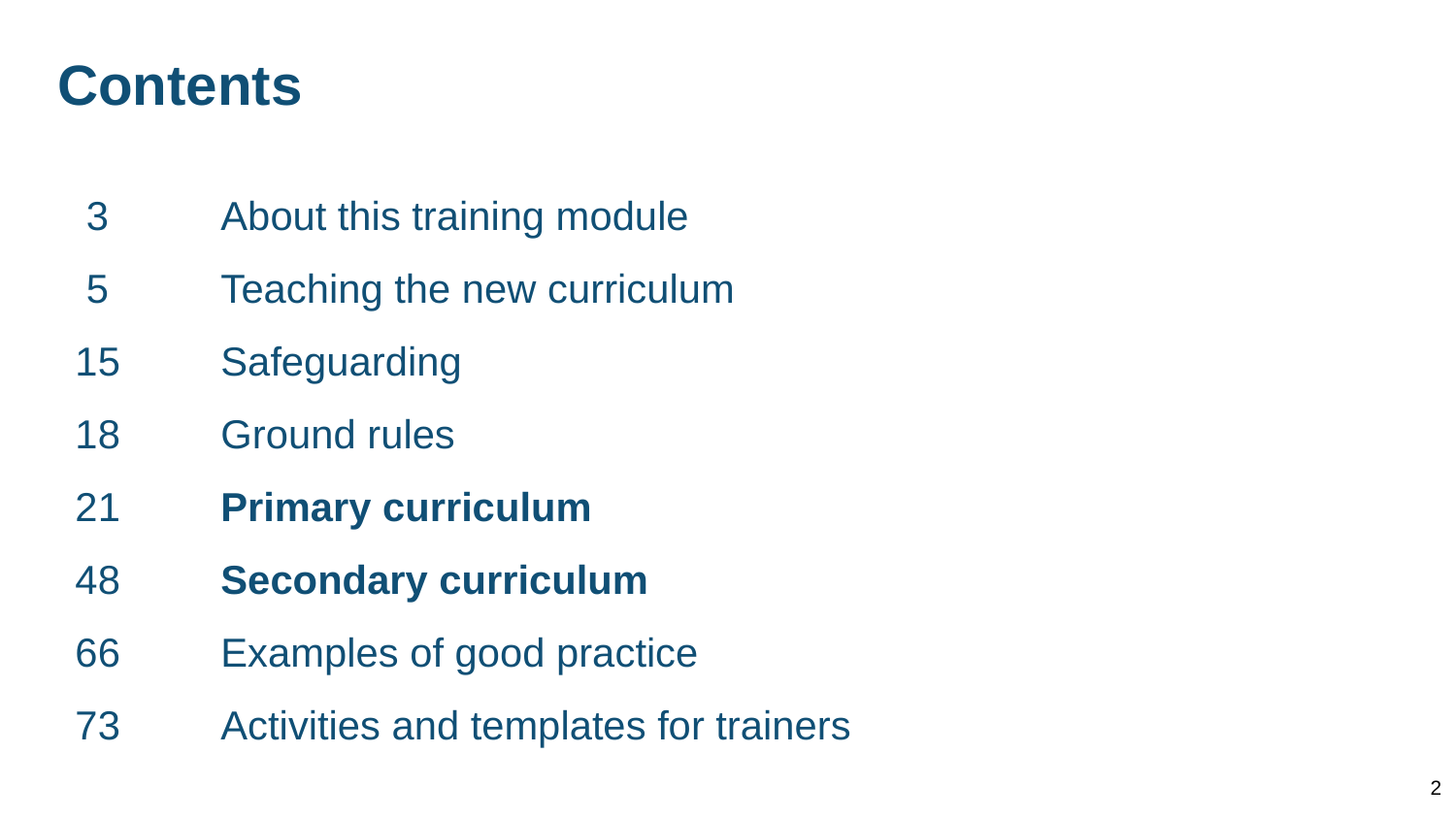

# Contents
 3	About this training module
 5	Teaching the new curriculum
15	Safeguarding
18	Ground rules
21	Primary curriculum
48	Secondary curriculum
66	Examples of good practice
73	Activities and templates for trainers
2